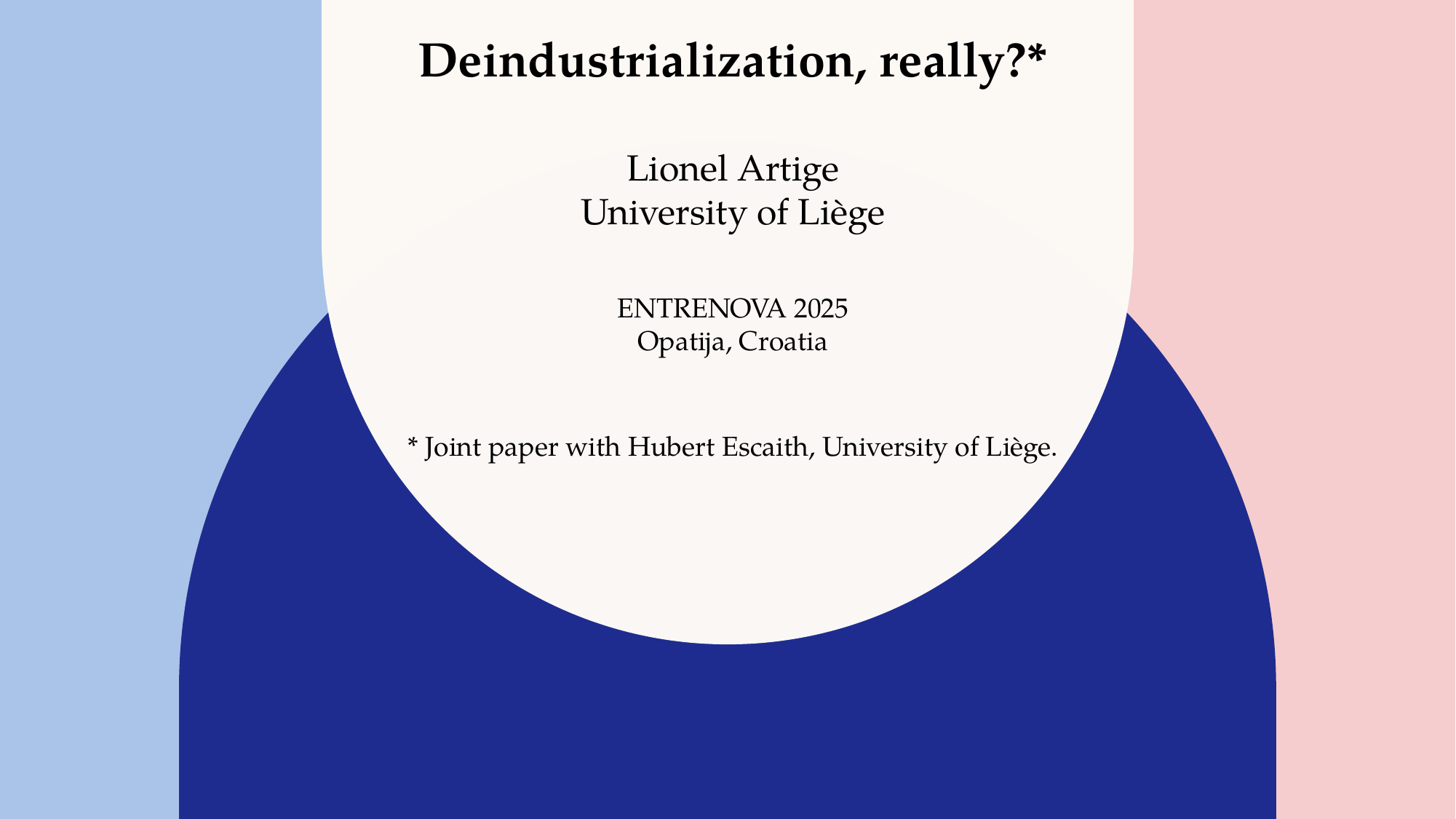

Deindustrialization, really?*

Lionel Artige
University of Liège

ENTRENOVA 2025
Opatija, Croatia

* Joint paper with Hubert Escaith, University of Liège.